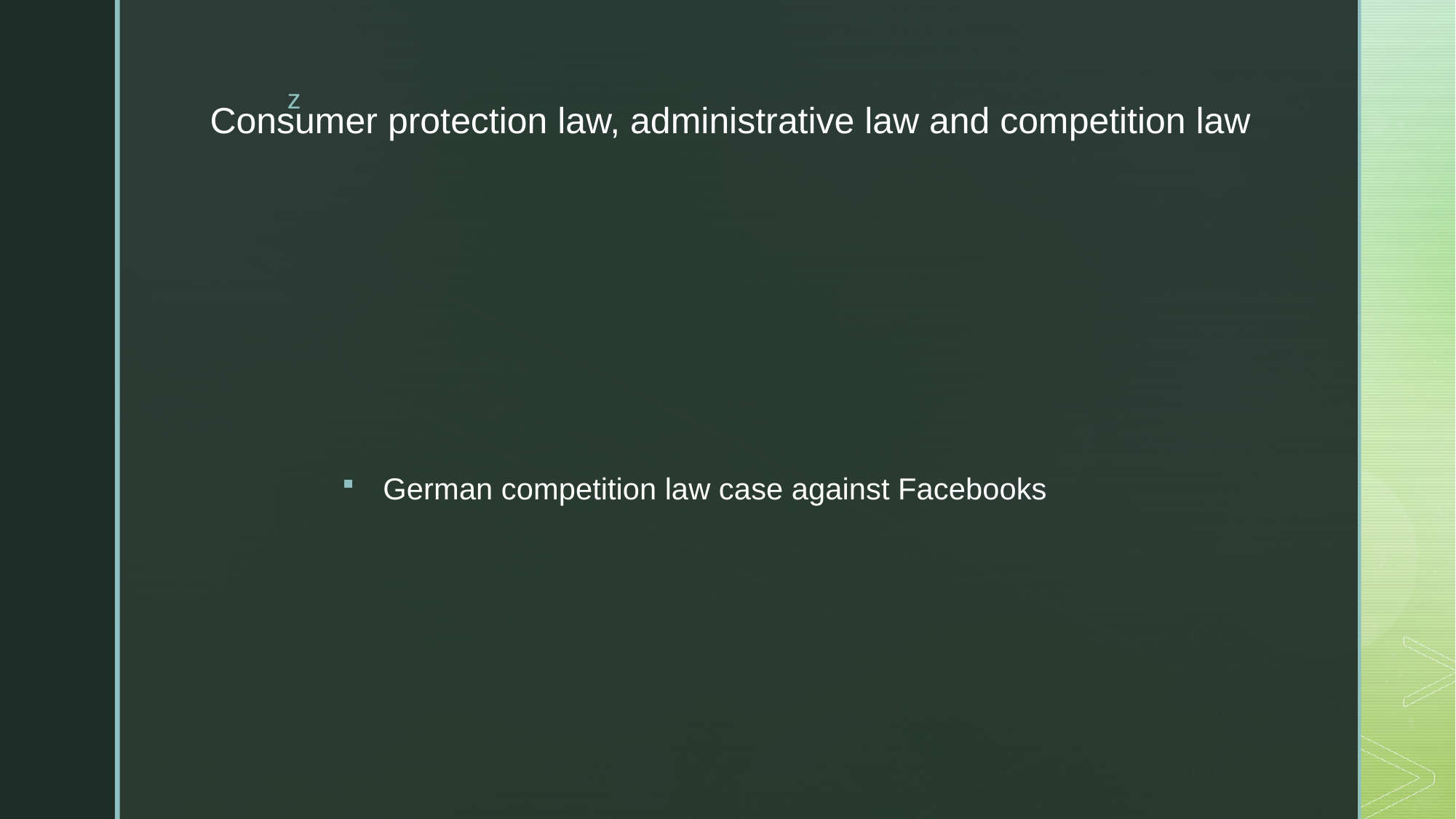

# Consumer protection law, administrative law and competition law
German competition law case against Facebooks